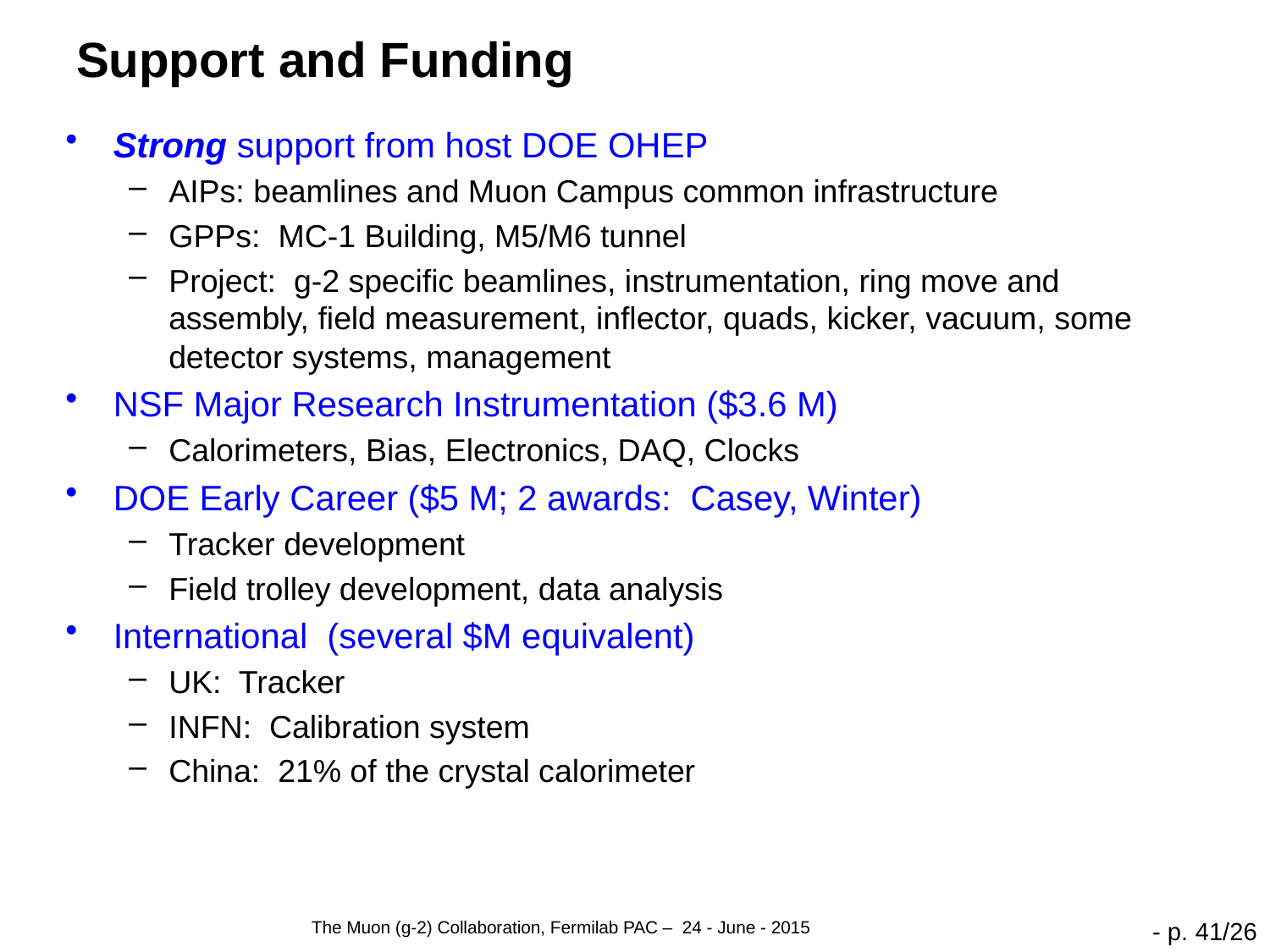

# Support and Funding
Strong support from host DOE OHEP
AIPs: beamlines and Muon Campus common infrastructure
GPPs:  MC-1 Building, M5/M6 tunnel
Project:  g-2 specific beamlines, instrumentation, ring move and assembly, field measurement, inflector, quads, kicker, vacuum, some detector systems, management
NSF Major Research Instrumentation ($3.6 M)
Calorimeters, Bias, Electronics, DAQ, Clocks
DOE Early Career ($5 M; 2 awards:  Casey, Winter)
Tracker development
Field trolley development, data analysis
International  (several $M equivalent)
UK:  Tracker
INFN:  Calibration system
China:  21% of the crystal calorimeter
The Muon (g-2) Collaboration, Fermilab PAC –  24 - June - 2015
- p. 41/26